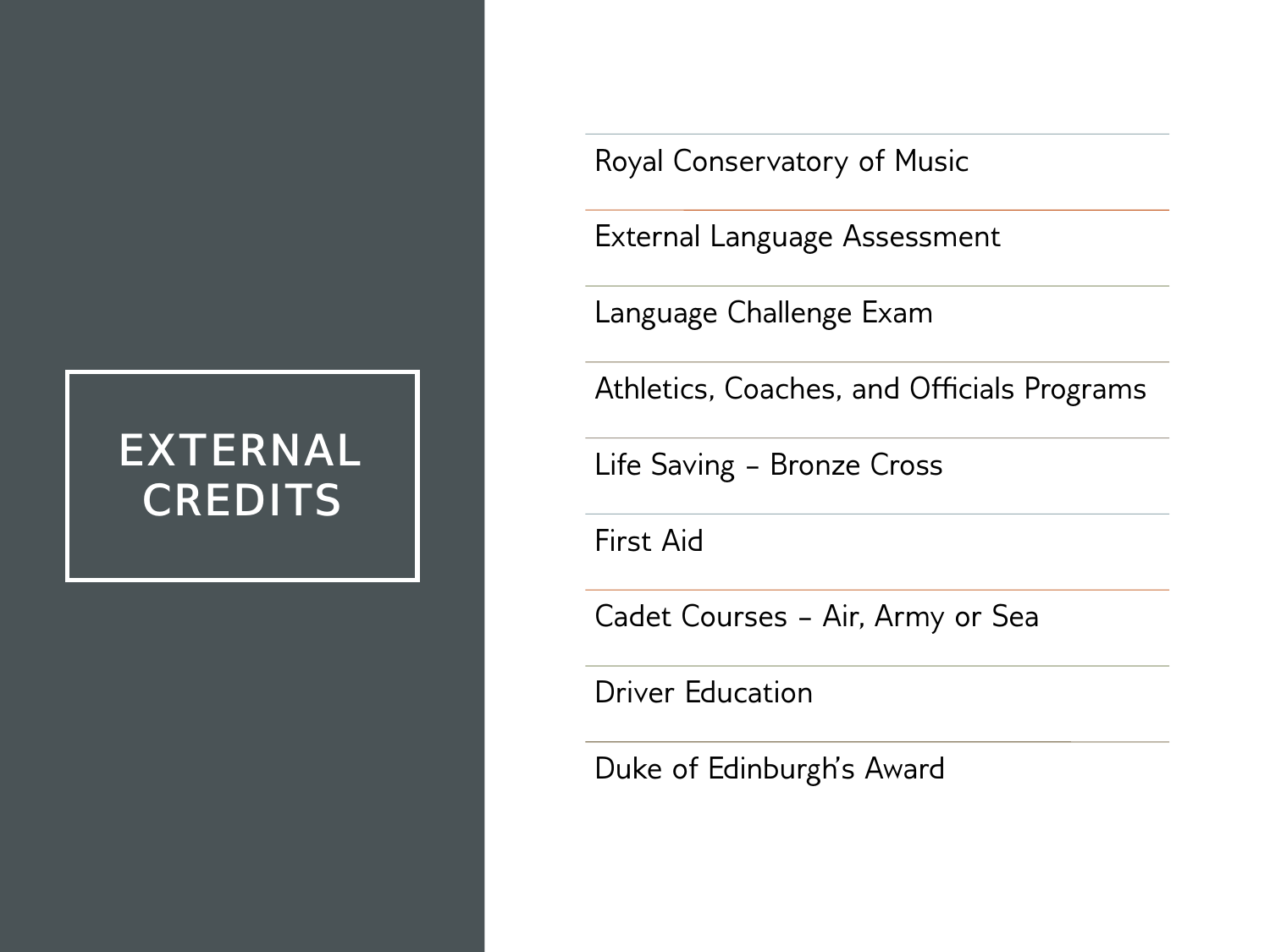

Royal Conservatory of Music
External Language Assessment
Language Challenge Exam
Athletics, Coaches, and Officials Programs
Life Saving – Bronze Cross
First Aid
Cadet Courses – Air, Army or Sea
Driver Education
Duke of Edinburgh’s Award
# EXTERNAL CREDITS